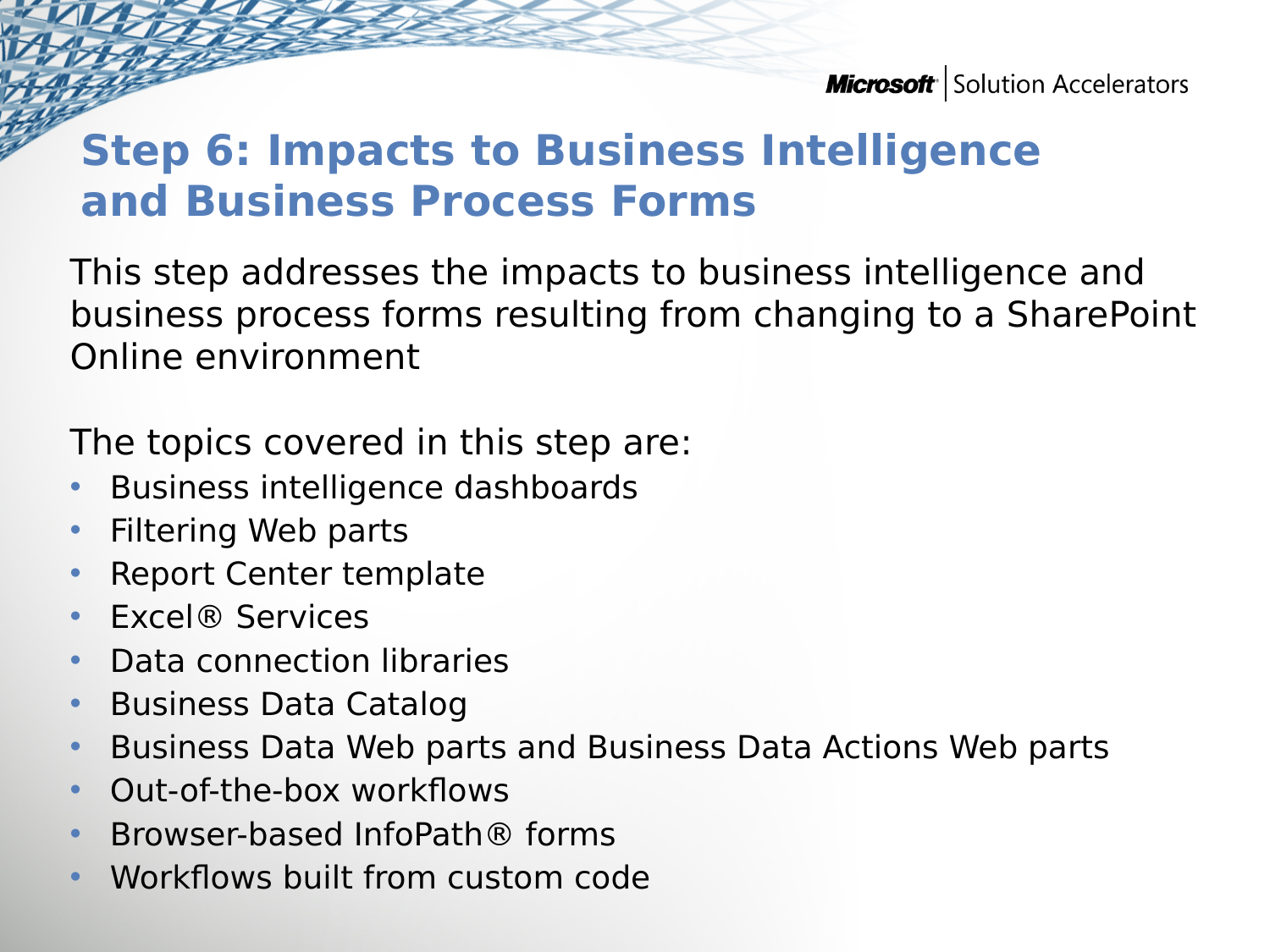

# Step 6: Impacts to Business Intelligence and Business Process Forms
This step addresses the impacts to business intelligence and business process forms resulting from changing to a SharePoint Online environment
The topics covered in this step are:
Business intelligence dashboards
Filtering Web parts
Report Center template
Excel® Services
Data connection libraries
Business Data Catalog
Business Data Web parts and Business Data Actions Web parts
Out-of-the-box workflows
Browser-based InfoPath® forms
Workflows built from custom code